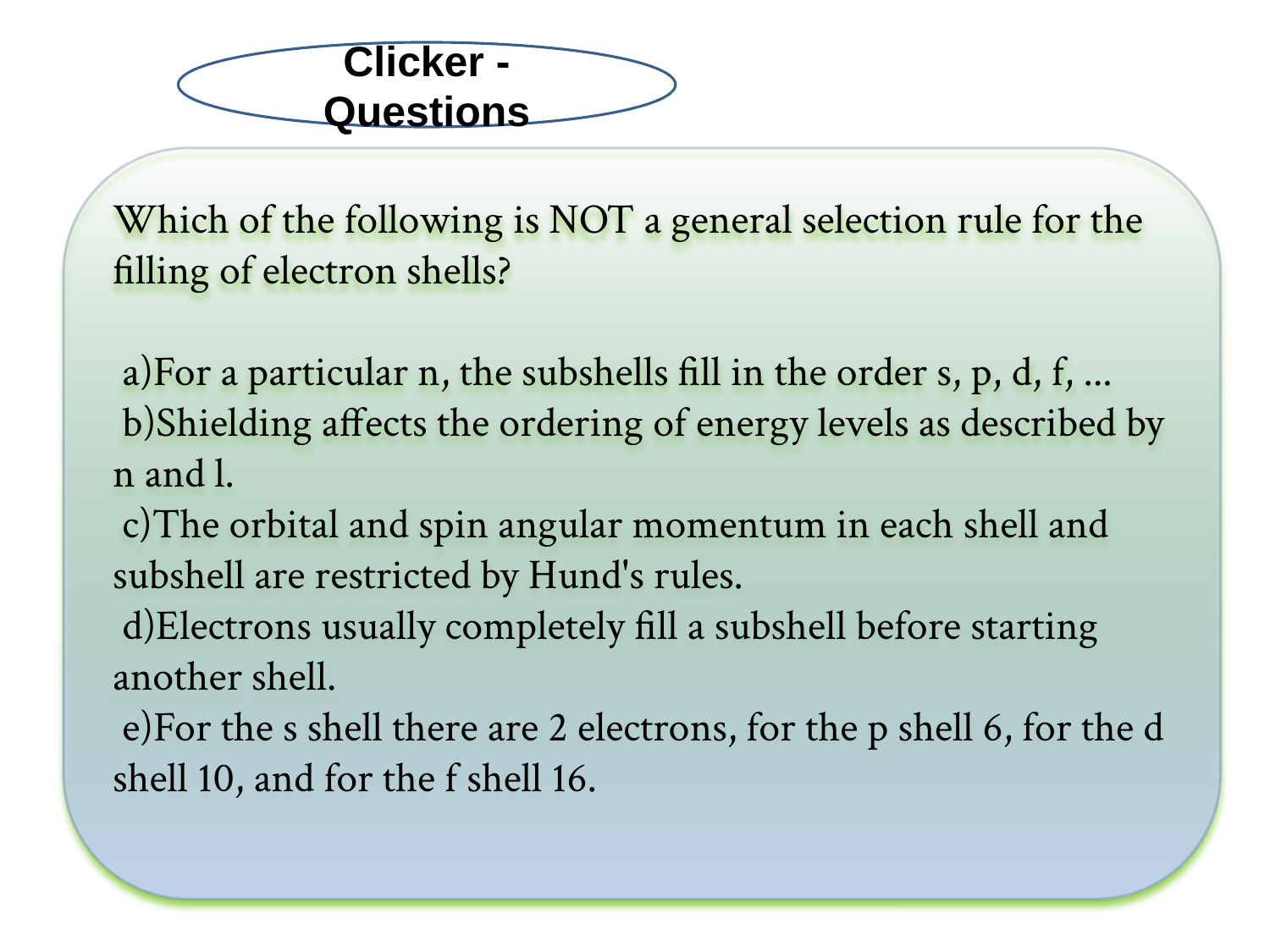

Clicker - Questions
Which of the following is NOT a general selection rule for the filling of electron shells?

 a)For a particular n, the subshells fill in the order s, p, d, f, ...
 b)Shielding affects the ordering of energy levels as described by n and l.
 c)The orbital and spin angular momentum in each shell and subshell are restricted by Hund's rules.
 d)Electrons usually completely fill a subshell before starting another shell.
 e)For the s shell there are 2 electrons, for the p shell 6, for the d shell 10, and for the f shell 16.